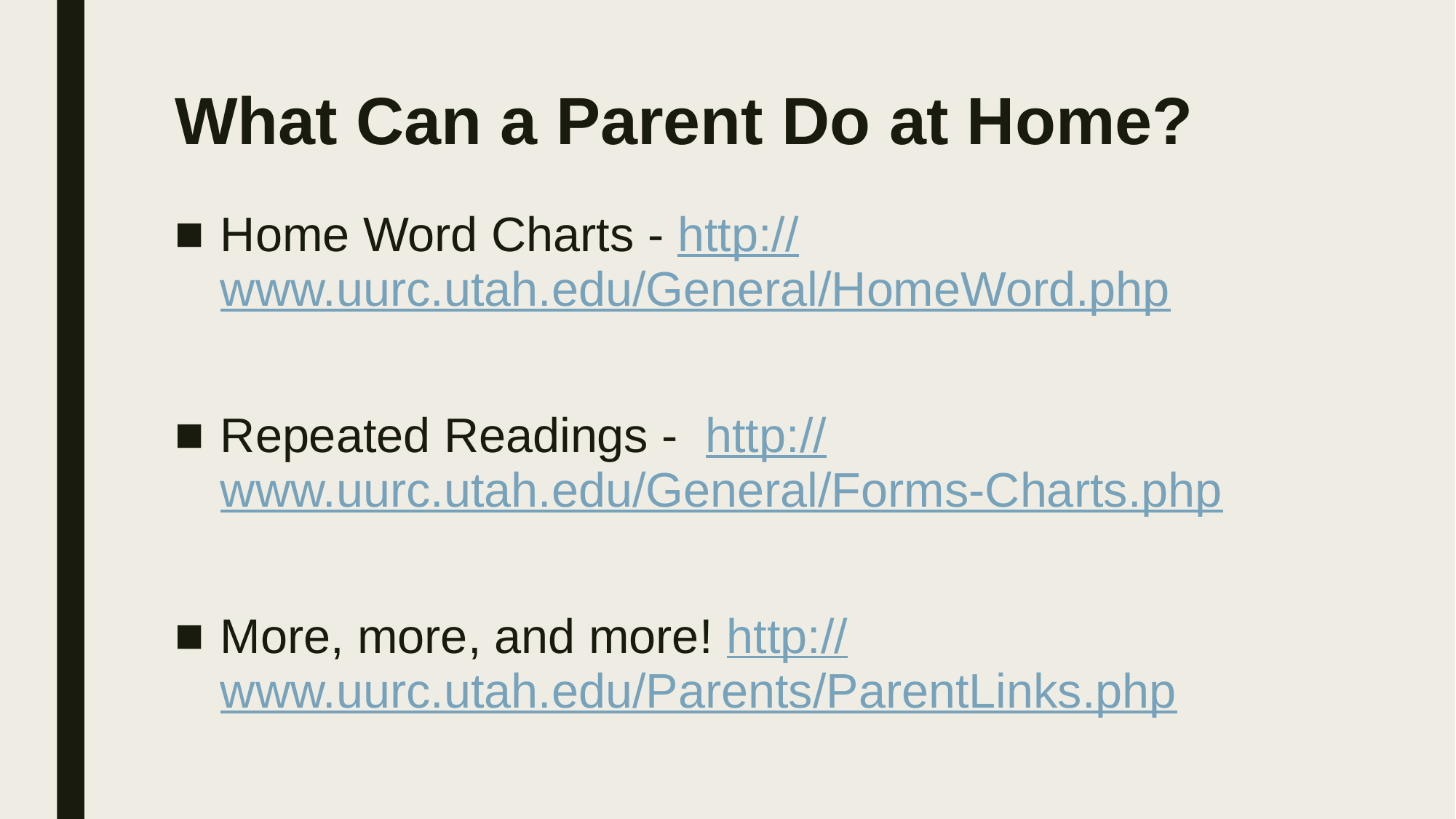

# What Can a Parent Do at Home?
Home Word Charts - http://www.uurc.utah.edu/General/HomeWord.php

Repeated Readings -  http://www.uurc.utah.edu/General/Forms-Charts.php

More, more, and more! http://www.uurc.utah.edu/Parents/ParentLinks.php